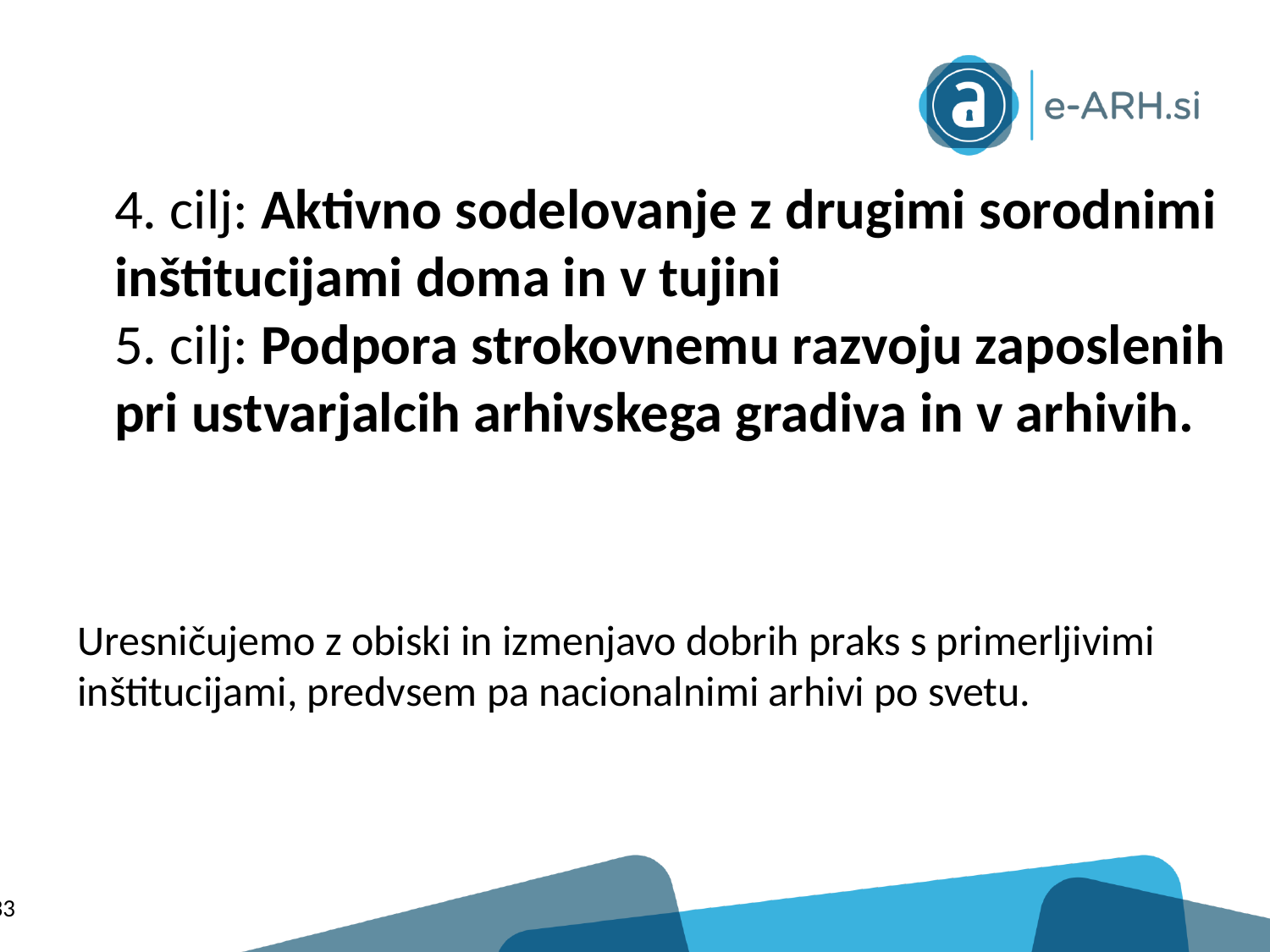

# 4. cilj: Aktivno sodelovanje z drugimi sorodnimi inštitucijami doma in v tujini 5. cilj: Podpora strokovnemu razvoju zaposlenih pri ustvarjalcih arhivskega gradiva in v arhivih.

Uresničujemo z obiski in izmenjavo dobrih praks s primerljivimi inštitucijami, predvsem pa nacionalnimi arhivi po svetu.